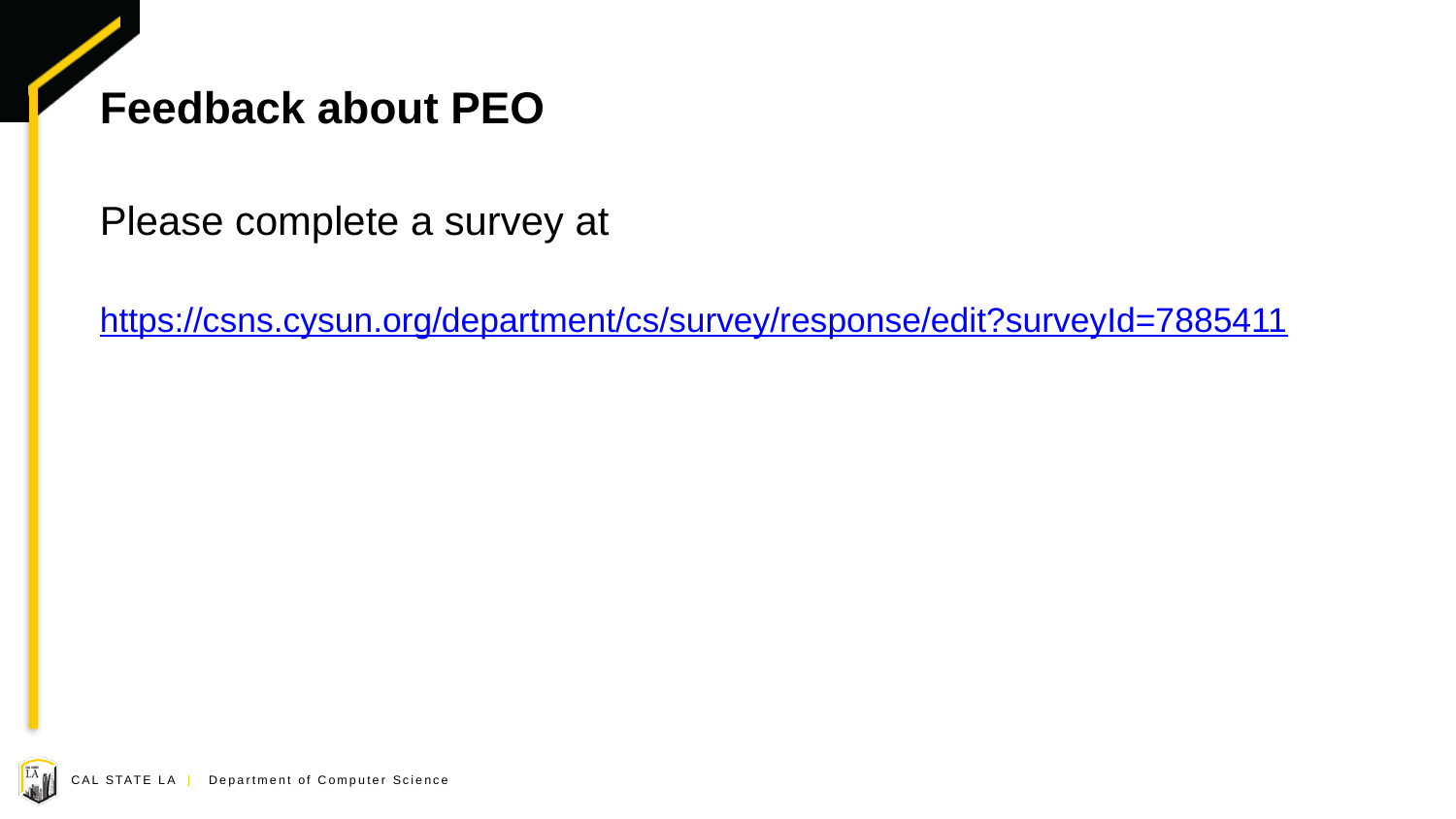

# Feedback about PEO
Please complete a survey at

https://csns.cysun.org/department/cs/survey/response/edit?surveyId=7885411